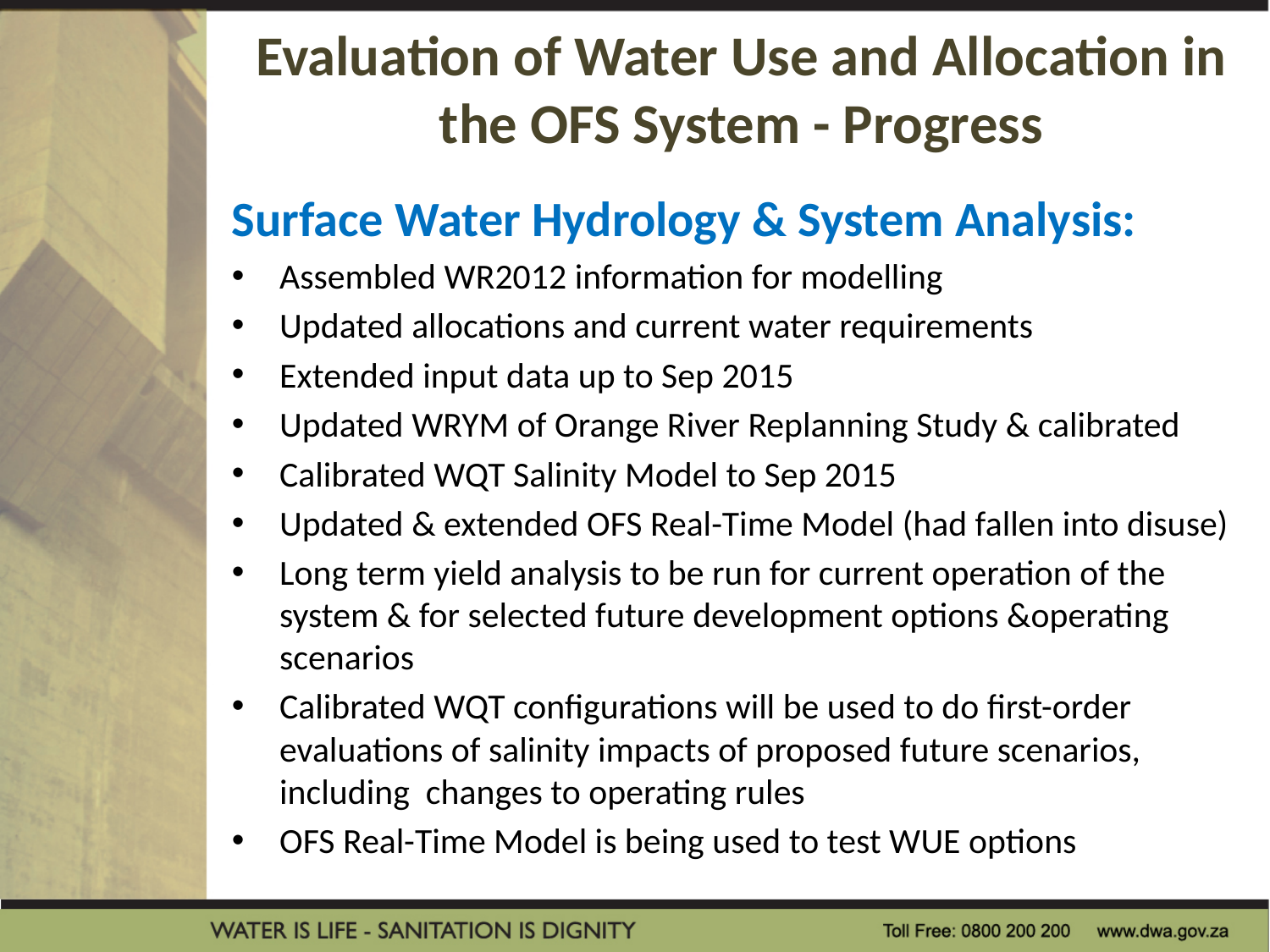

# Evaluation of Water Use and Allocation in the OFS System - Progress
Surface Water Hydrology & System Analysis:
Assembled WR2012 information for modelling
Updated allocations and current water requirements
Extended input data up to Sep 2015
Updated WRYM of Orange River Replanning Study & calibrated
Calibrated WQT Salinity Model to Sep 2015
Updated & extended OFS Real-Time Model (had fallen into disuse)
Long term yield analysis to be run for current operation of the system & for selected future development options &operating scenarios
Calibrated WQT configurations will be used to do first-order evaluations of salinity impacts of proposed future scenarios, including  changes to operating rules
OFS Real-Time Model is being used to test WUE options